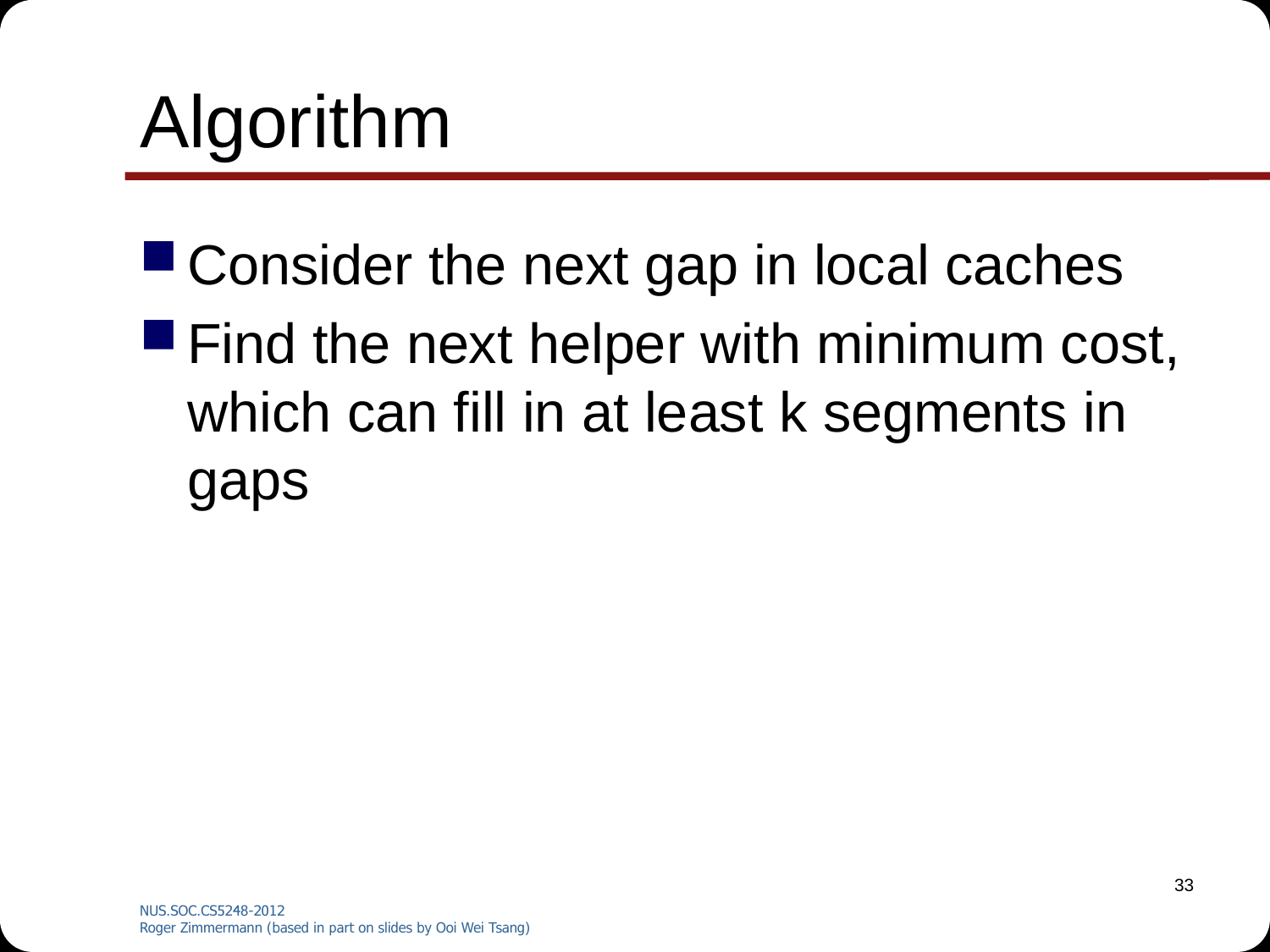

# Algorithm
Consider the next gap in local caches
Find the next helper with minimum cost, which can fill in at least k segments in gaps

33
NUS.SOC.CS5248-2012
Roger Zimmermann (based in part on slides by Ooi Wei Tsang)